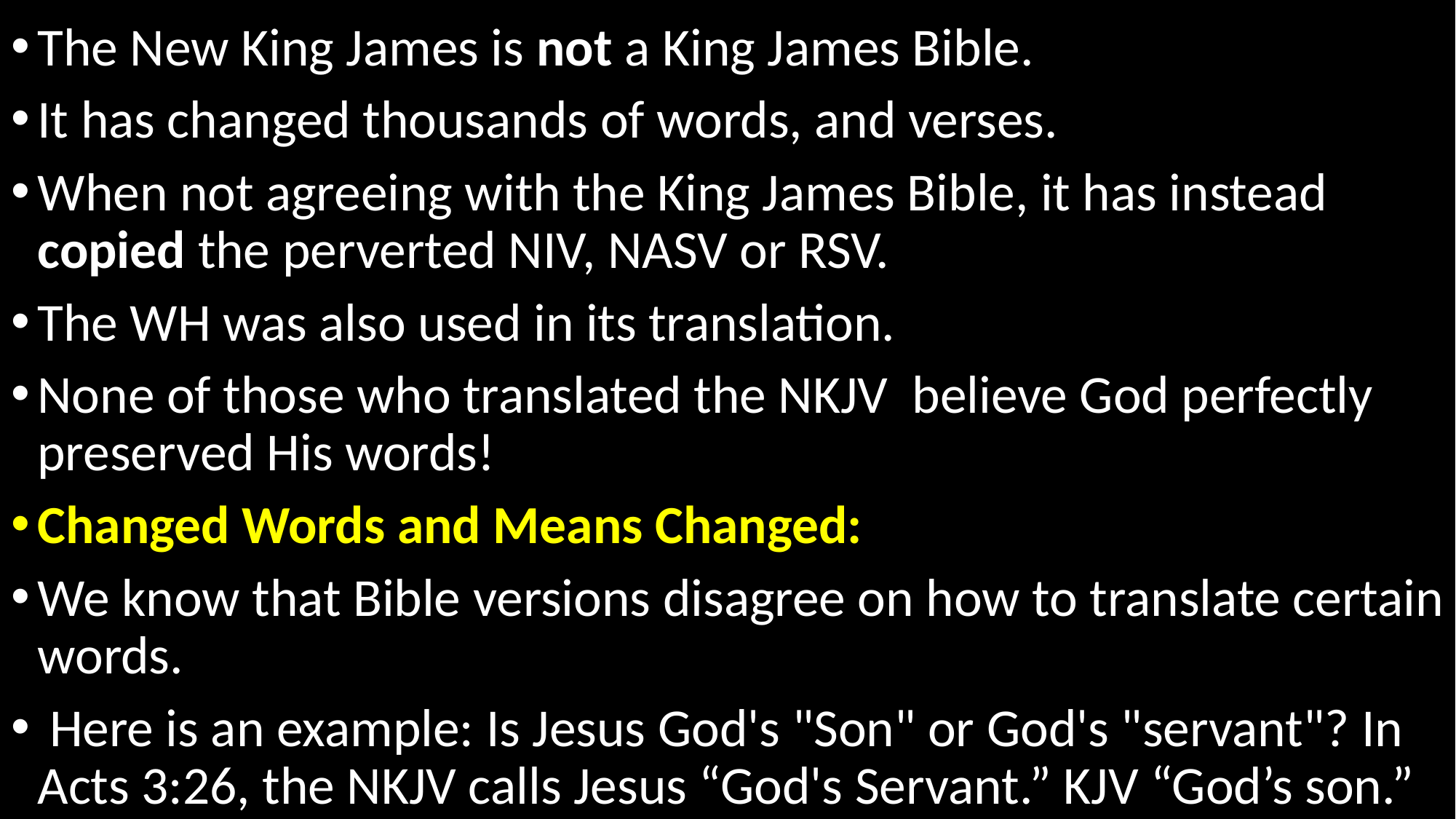

The New King James is not a King James Bible.
It has changed thousands of words, and verses.
When not agreeing with the King James Bible, it has instead copied the perverted NIV, NASV or RSV.
The WH was also used in its translation.
None of those who translated the NKJV  believe God perfectly preserved His words!
Changed Words and Means Changed:
We know that Bible versions disagree on how to translate certain words.
 Here is an example: Is Jesus God's "Son" or God's "servant"? In Acts 3:26, the NKJV calls Jesus “God's Servant.” KJV “God’s son.”